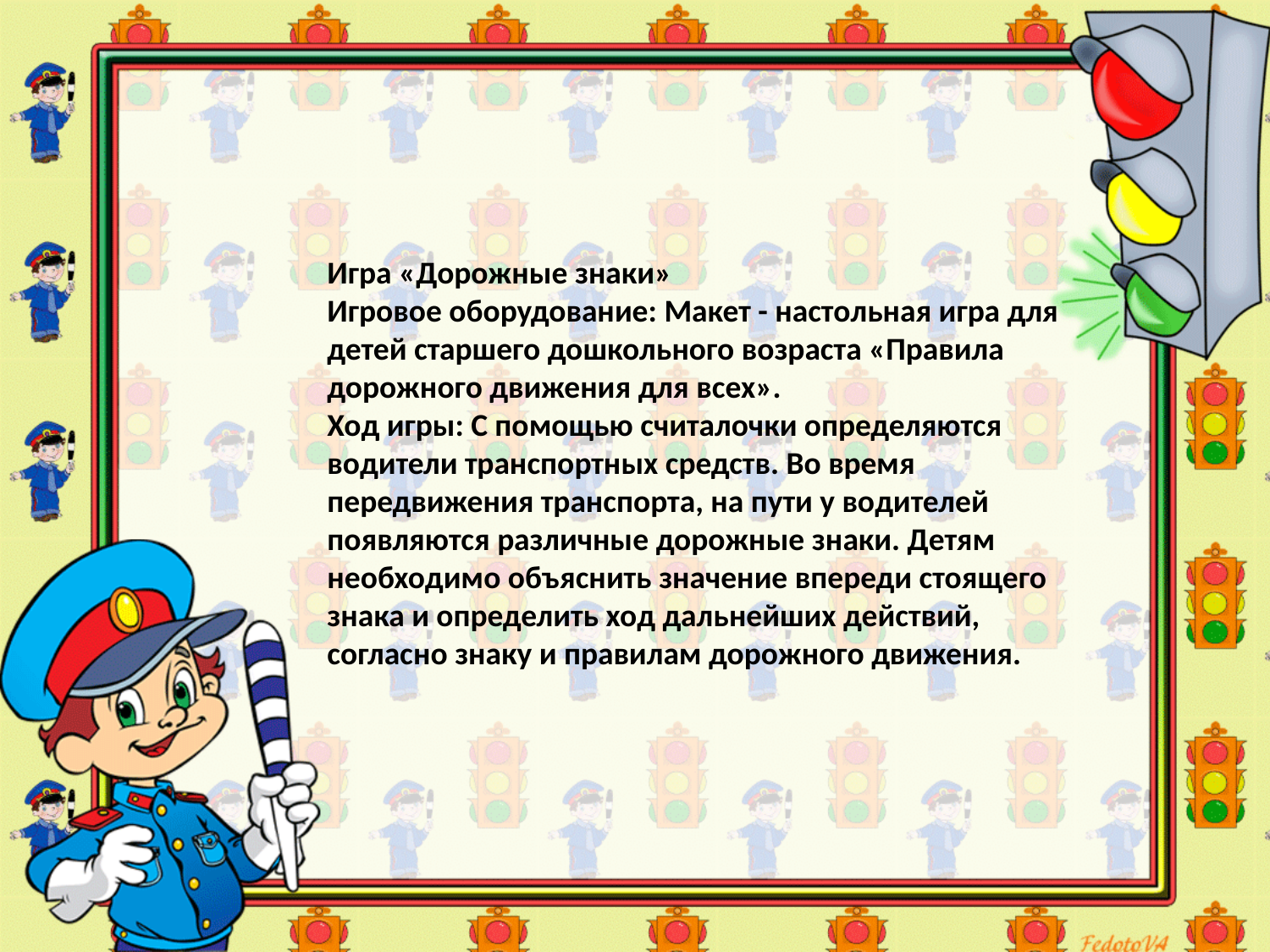

Игра «Дорожные знаки»
Игровое оборудование: Макет - настольная игра для детей старшего дошкольного возраста «Правила дорожного движения для всех».
Ход игры: С помощью считалочки определяются водители транспортных средств. Во время передвижения транспорта, на пути у водителей появляются различные дорожные знаки. Детям необходимо объяснить значение впереди стоящего знака и определить ход дальнейших действий, согласно знаку и правилам дорожного движения.